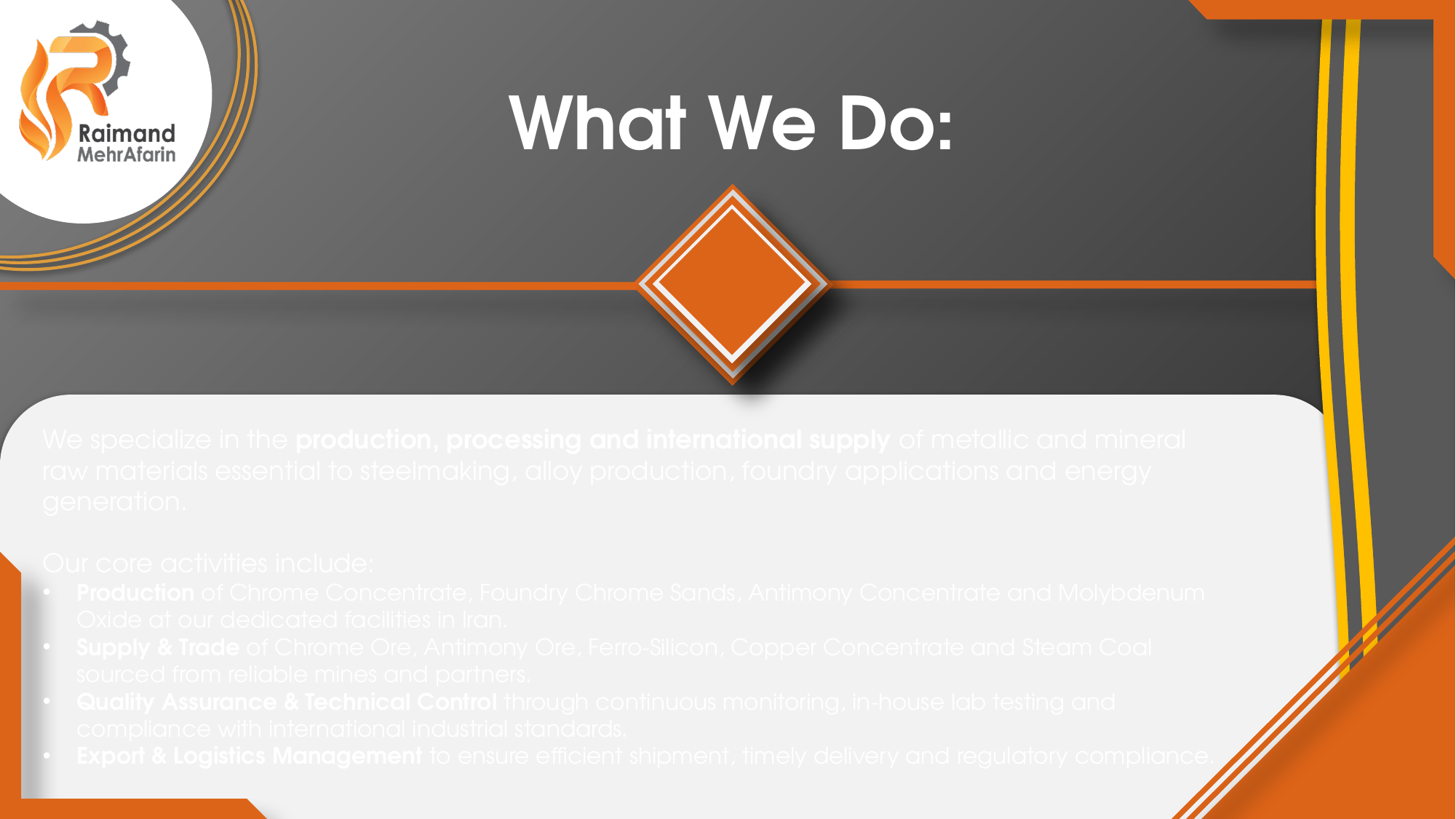

What We Do:

We specialize in the production, processing and international supply of metallic and mineral raw materials essential to steelmaking, alloy production, foundry applications and energy generation.

Our core activities include:
Production of Chrome Concentrate, Foundry Chrome Sands, Antimony Concentrate and Molybdenum Oxide at our dedicated facilities in Iran.
Supply & Trade of Chrome Ore, Antimony Ore, Ferro-Silicon, Copper Concentrate and Steam Coal sourced from reliable mines and partners.
Quality Assurance & Technical Control through continuous monitoring, in-house lab testing and compliance with international industrial standards.
Export & Logistics Management to ensure efficient shipment, timely delivery and regulatory compliance.